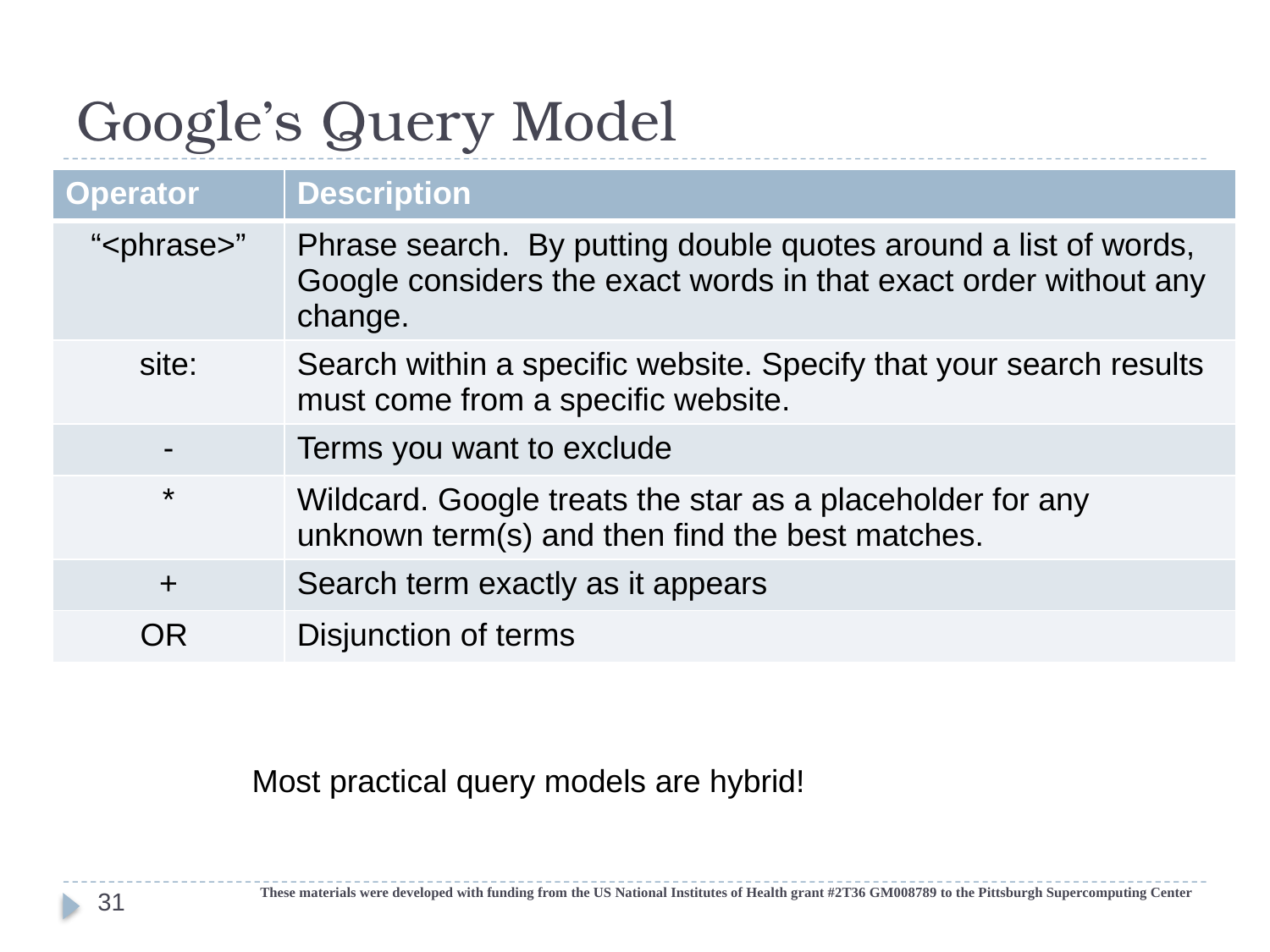

# Google’s Query Model
| Operator | Description |
| --- | --- |
| “<phrase>” | Phrase search. By putting double quotes around a list of words, Google considers the exact words in that exact order without any change. |
| site: | Search within a specific website. Specify that your search results must come from a specific website. |
| - | Terms you want to exclude |
| \* | Wildcard. Google treats the star as a placeholder for any unknown term(s) and then find the best matches. |
| + | Search term exactly as it appears |
| OR | Disjunction of terms |
Most practical query models are hybrid!
These materials were developed with funding from the US National Institutes of Health grant #2T36 GM008789 to the Pittsburgh Supercomputing Center
31